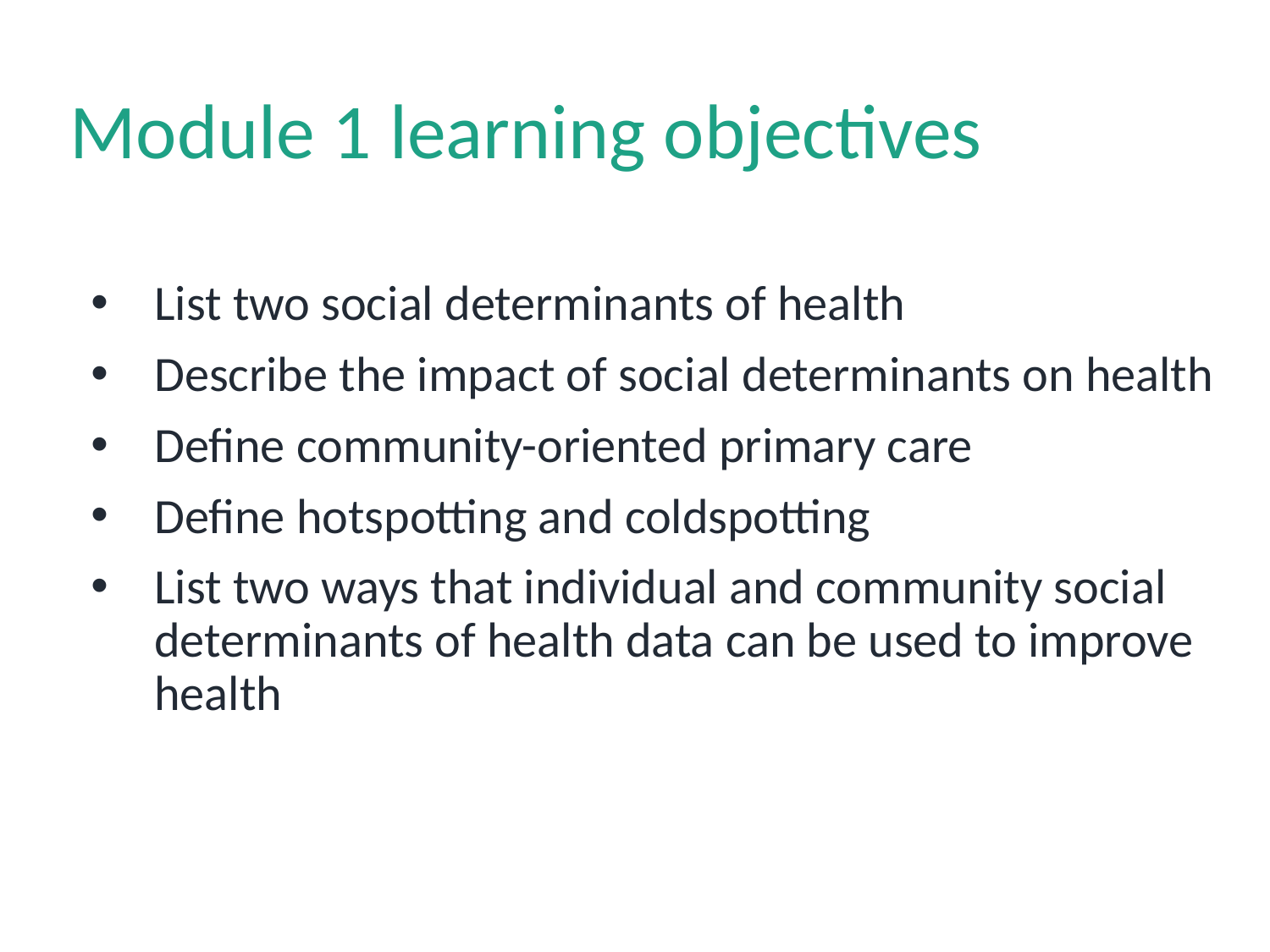

# Module 1 learning objectives

List two social determinants of health
Describe the impact of social determinants on health
Define community-oriented primary care
Define hotspotting and coldspotting
List two ways that individual and community social determinants of health data can be used to improve health